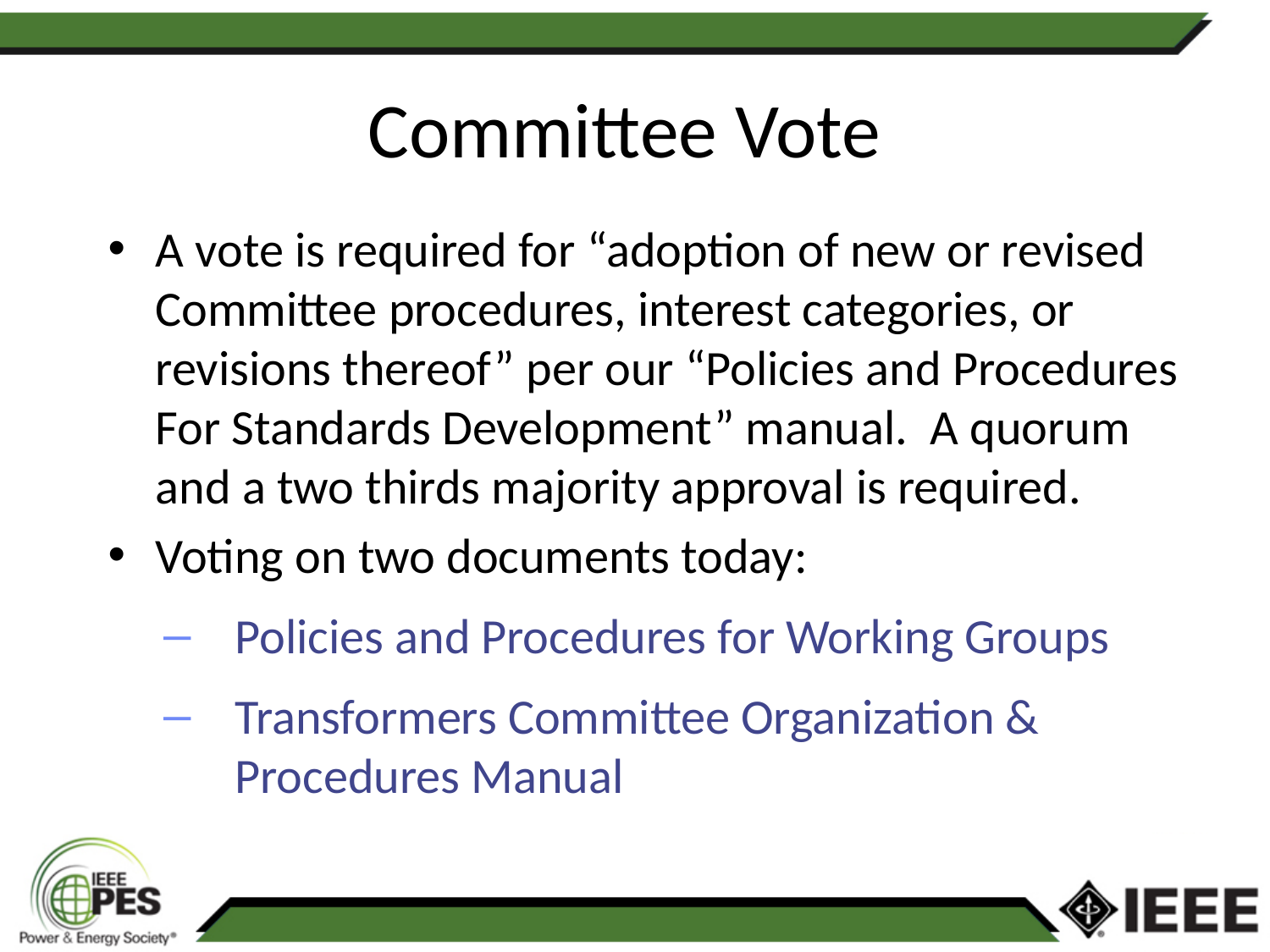

# Committee Vote
A vote is required for “adoption of new or revised Committee procedures, interest categories, or revisions thereof” per our “Policies and Procedures For Standards Development” manual.  A quorum and a two thirds majority approval is required.
Voting on two documents today:
Policies and Procedures for Working Groups
Transformers Committee Organization & Procedures Manual